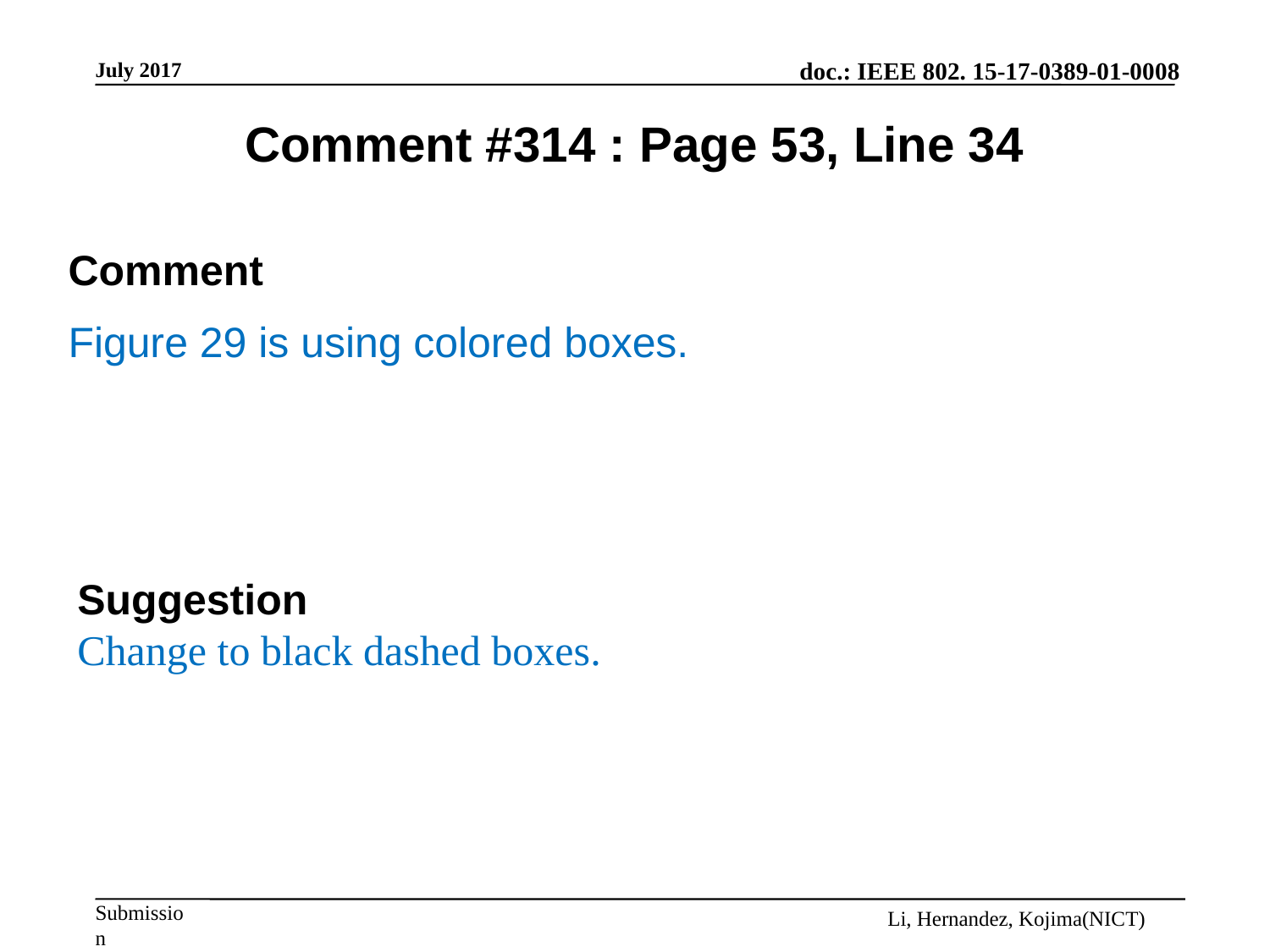

Comment #314 : Page 53, Line 34
Comment
Figure 29 is using colored boxes.
Suggestion
Change to black dashed boxes.